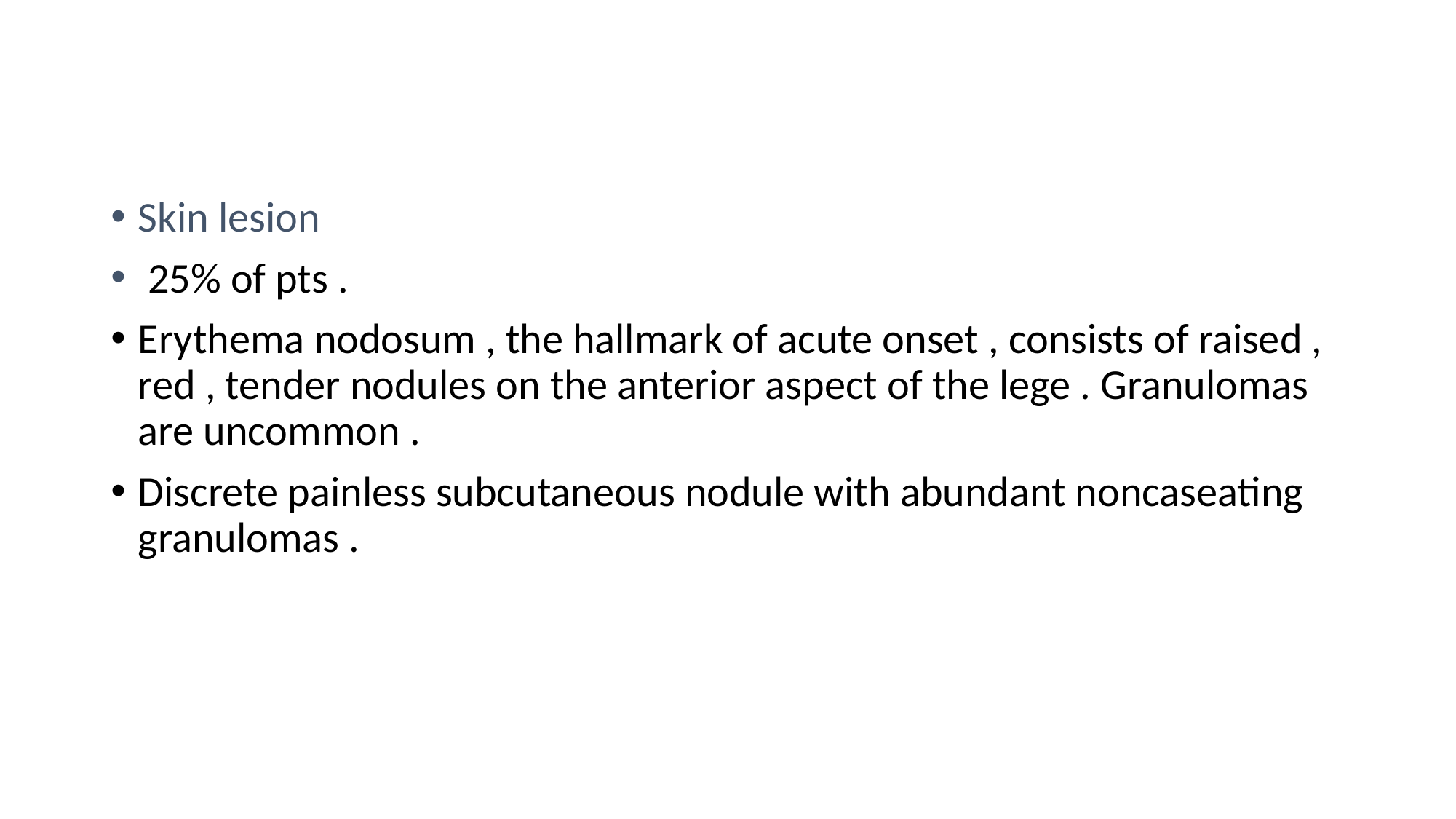

Skin lesion
 25% of pts .
Erythema nodosum , the hallmark of acute onset , consists of raised , red , tender nodules on the anterior aspect of the lege . Granulomas are uncommon .
Discrete painless subcutaneous nodule with abundant noncaseating granulomas .